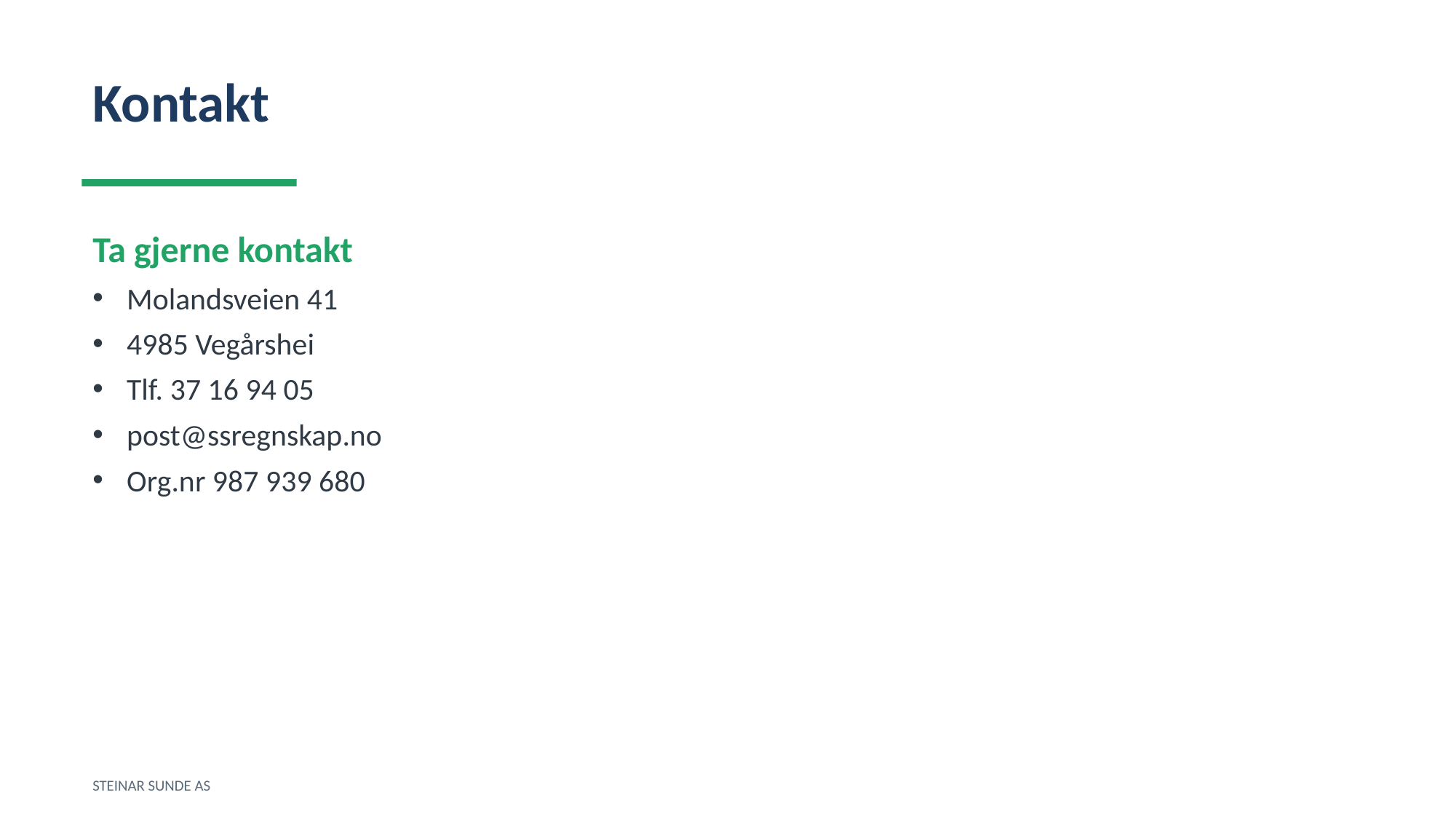

Kontakt

Ta gjerne kontakt
Molandsveien 41
4985 Vegårshei
Tlf. 37 16 94 05
post@ssregnskap.no
Org.nr 987 939 680
STEINAR SUNDE AS